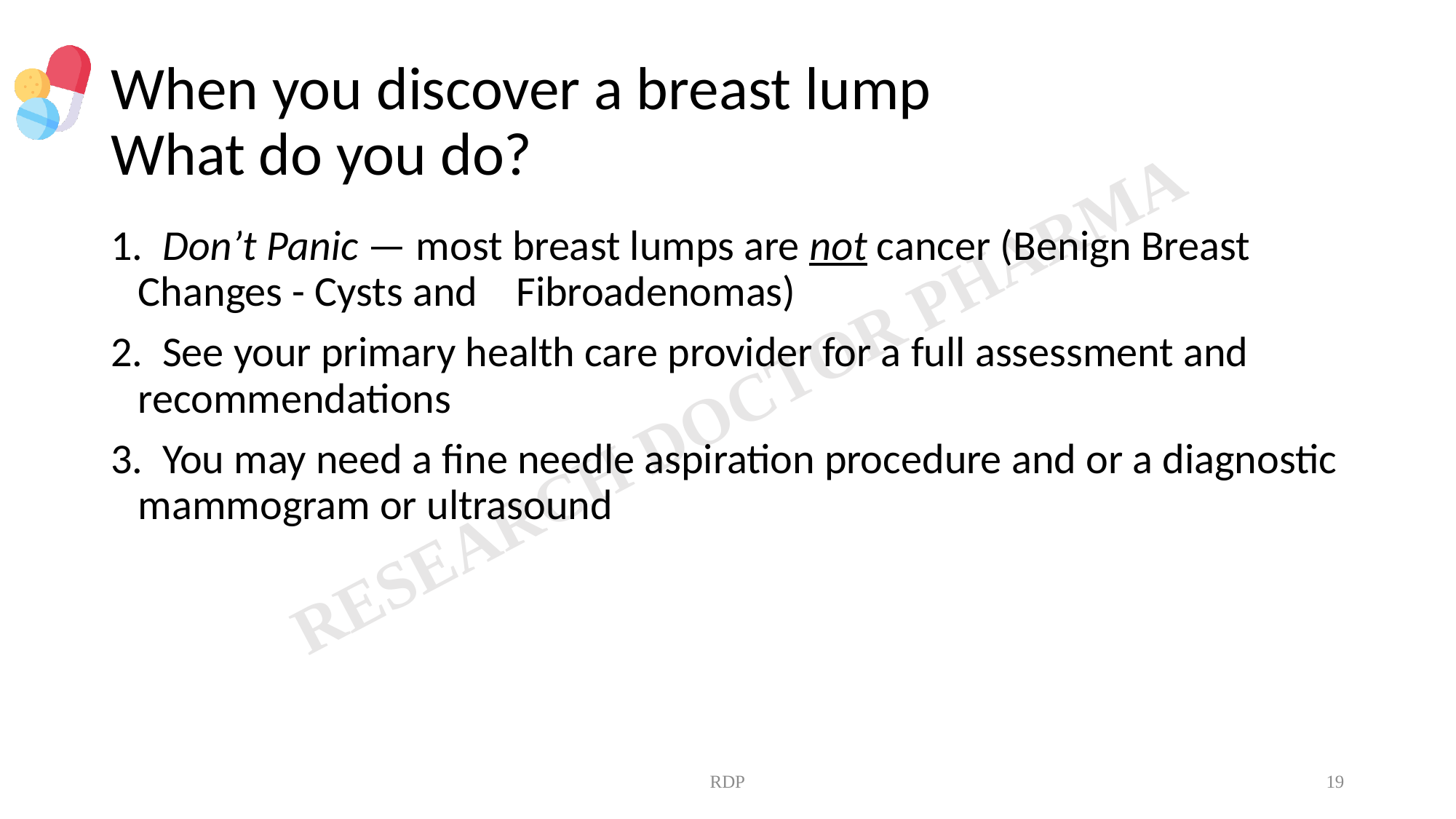

# When you discover a breast lump What do you do?
1.  Don’t Panic — most breast lumps are not cancer (Benign Breast Changes - Cysts and    Fibroadenomas)
2.  See your primary health care provider for a full assessment and recommendations
3.  You may need a fine needle aspiration procedure and or a diagnostic mammogram or ultrasound

RDP
19